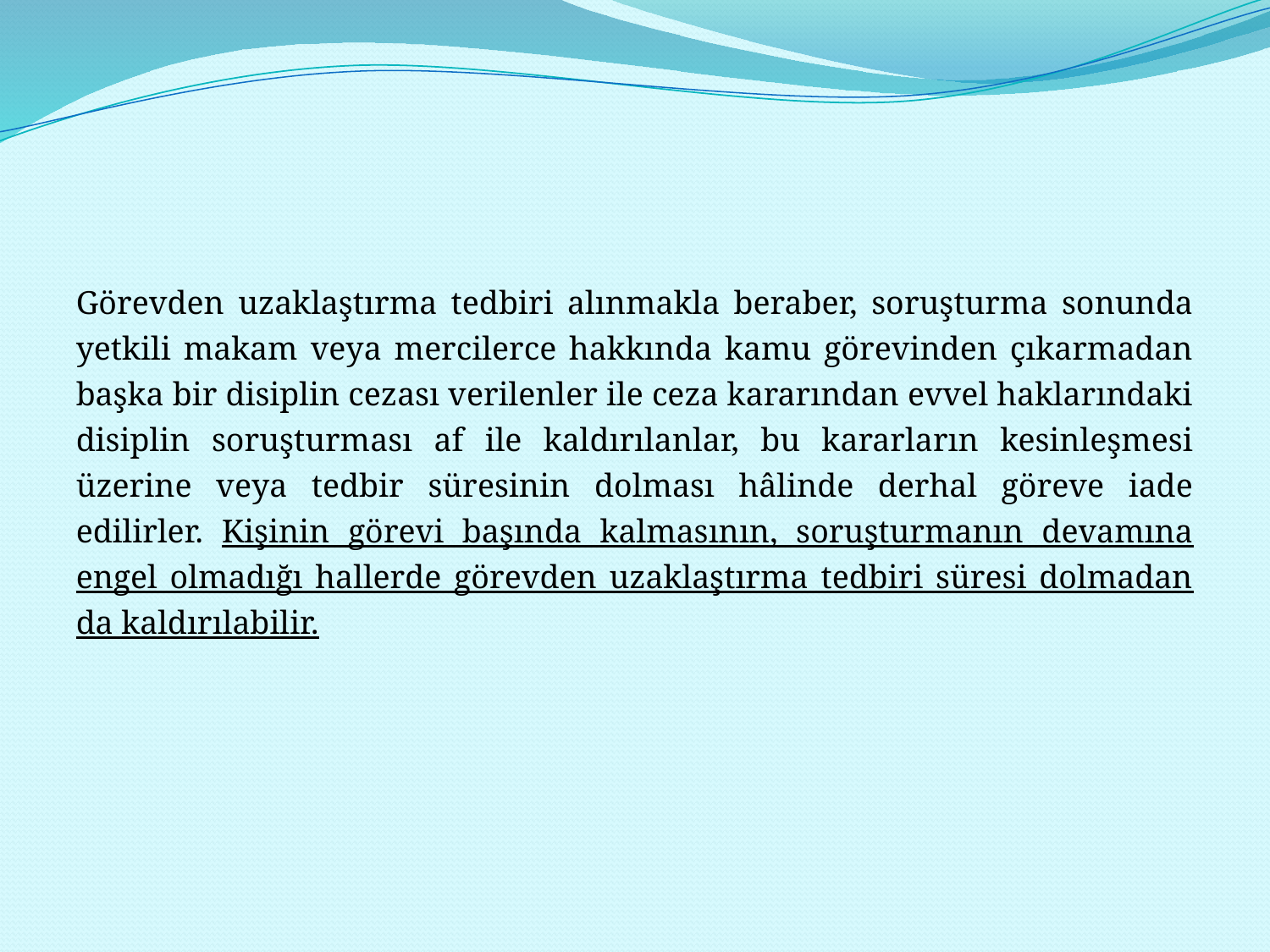

#
Görevden uzaklaştırma tedbiri alınmakla beraber, soruşturma sonunda yetkili makam veya mercilerce hakkında kamu görevinden çıkarmadan başka bir disiplin cezası verilenler ile ceza kararından evvel haklarındaki disiplin soruşturması af ile kaldırılanlar, bu kararların kesinleşmesi üzerine veya tedbir süresinin dolması hâlinde derhal göreve iade edilirler. Kişinin görevi başında kalmasının, soruşturmanın devamına engel olmadığı hallerde görevden uzaklaştırma tedbiri süresi dolmadan da kaldırılabilir.